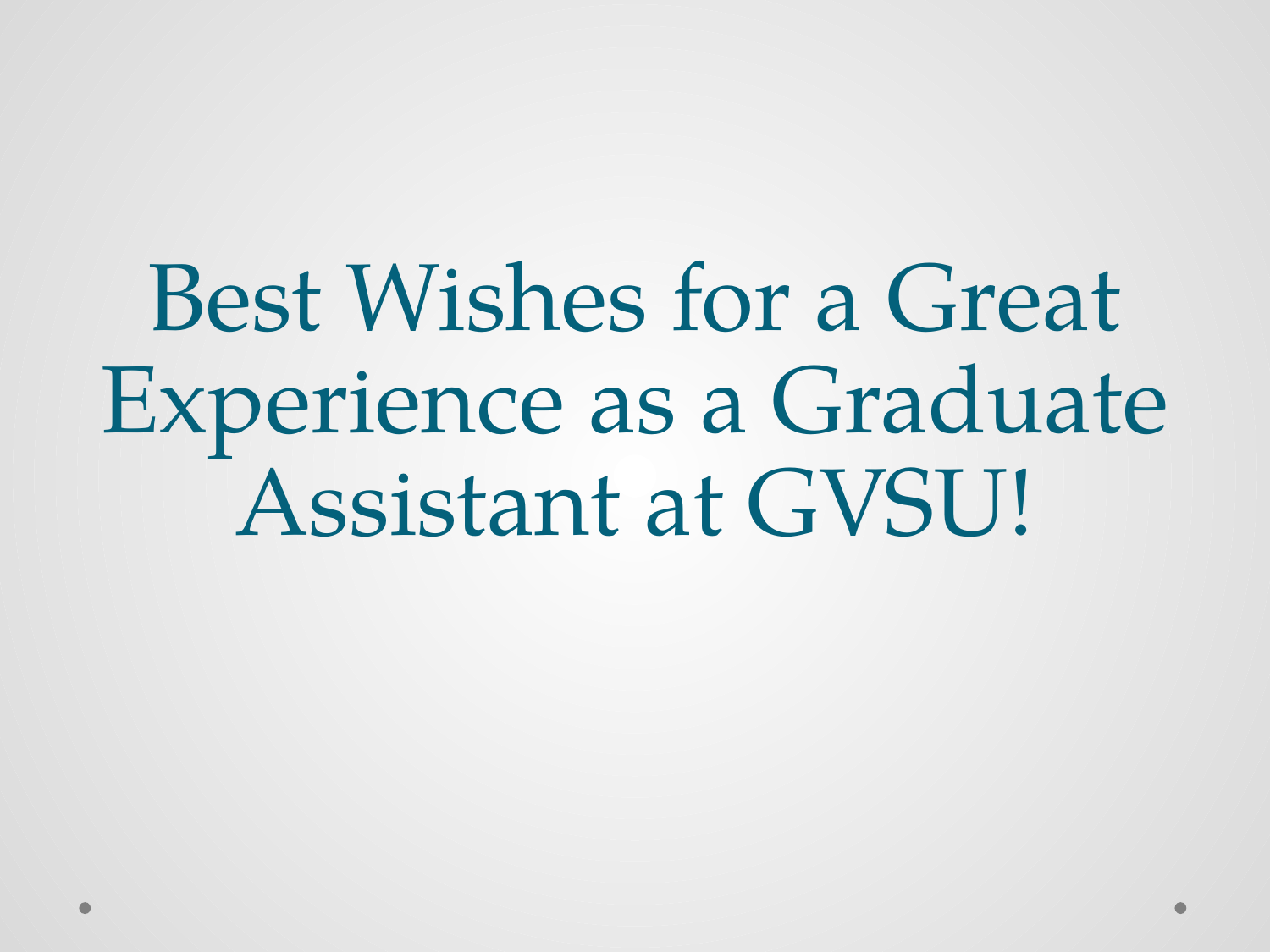

# Best Wishes for a Great Experience as a Graduate Assistant at GVSU!